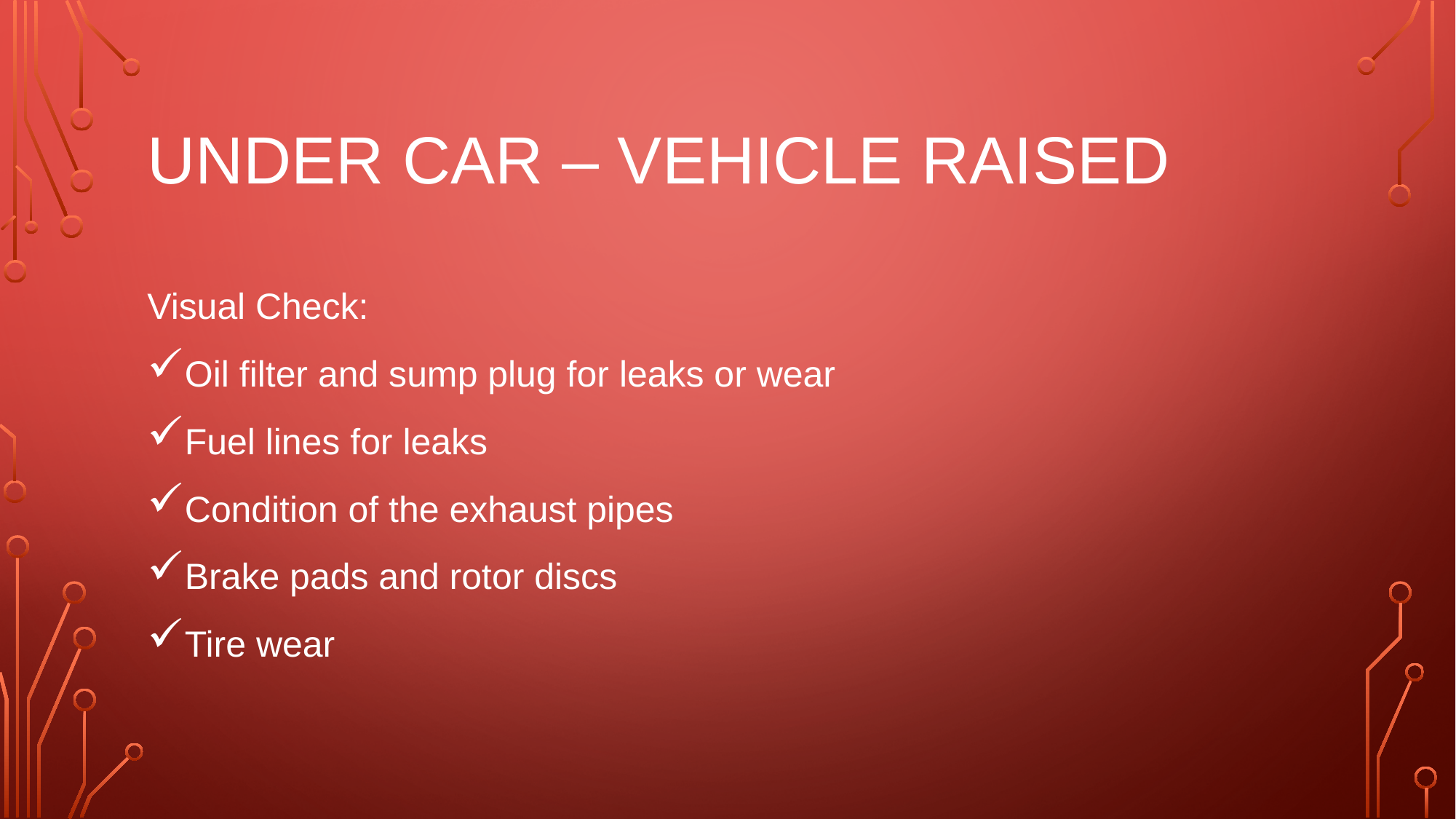

# Under car – vehicle raised
Visual Check:
Oil filter and sump plug for leaks or wear
Fuel lines for leaks
Condition of the exhaust pipes
Brake pads and rotor discs
Tire wear